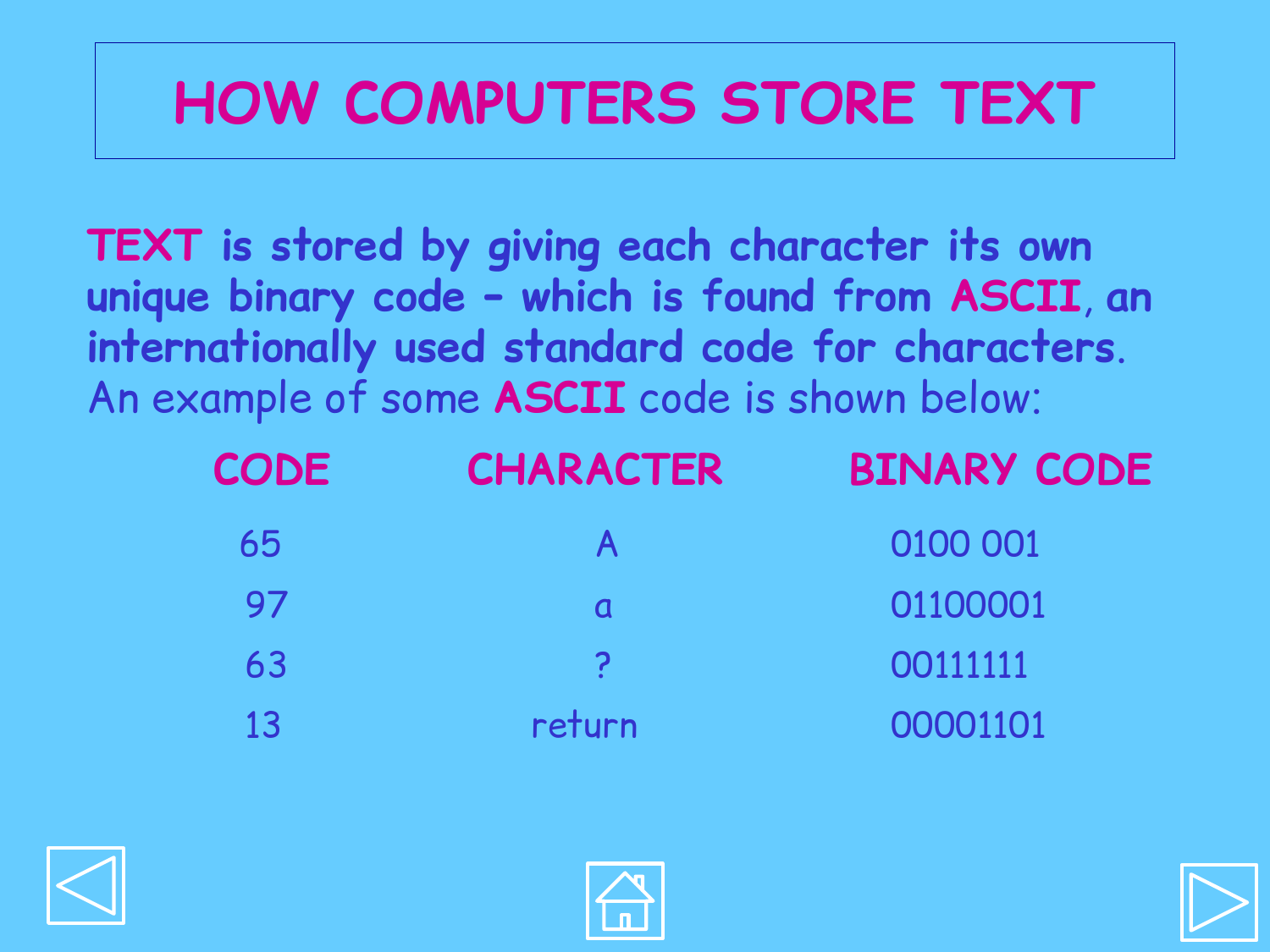

# HOW COMPUTERS STORE TEXT
TEXT is stored by giving each character its own unique binary code – which is found from ASCII, an internationally used standard code for characters. An example of some ASCII code is shown below:
	CODE		CHARACTER	BINARY CODE
	  65			A		    0100 001
	   97			a		    01100001
	   63			?		    00111111
	   13		      return		    00001101